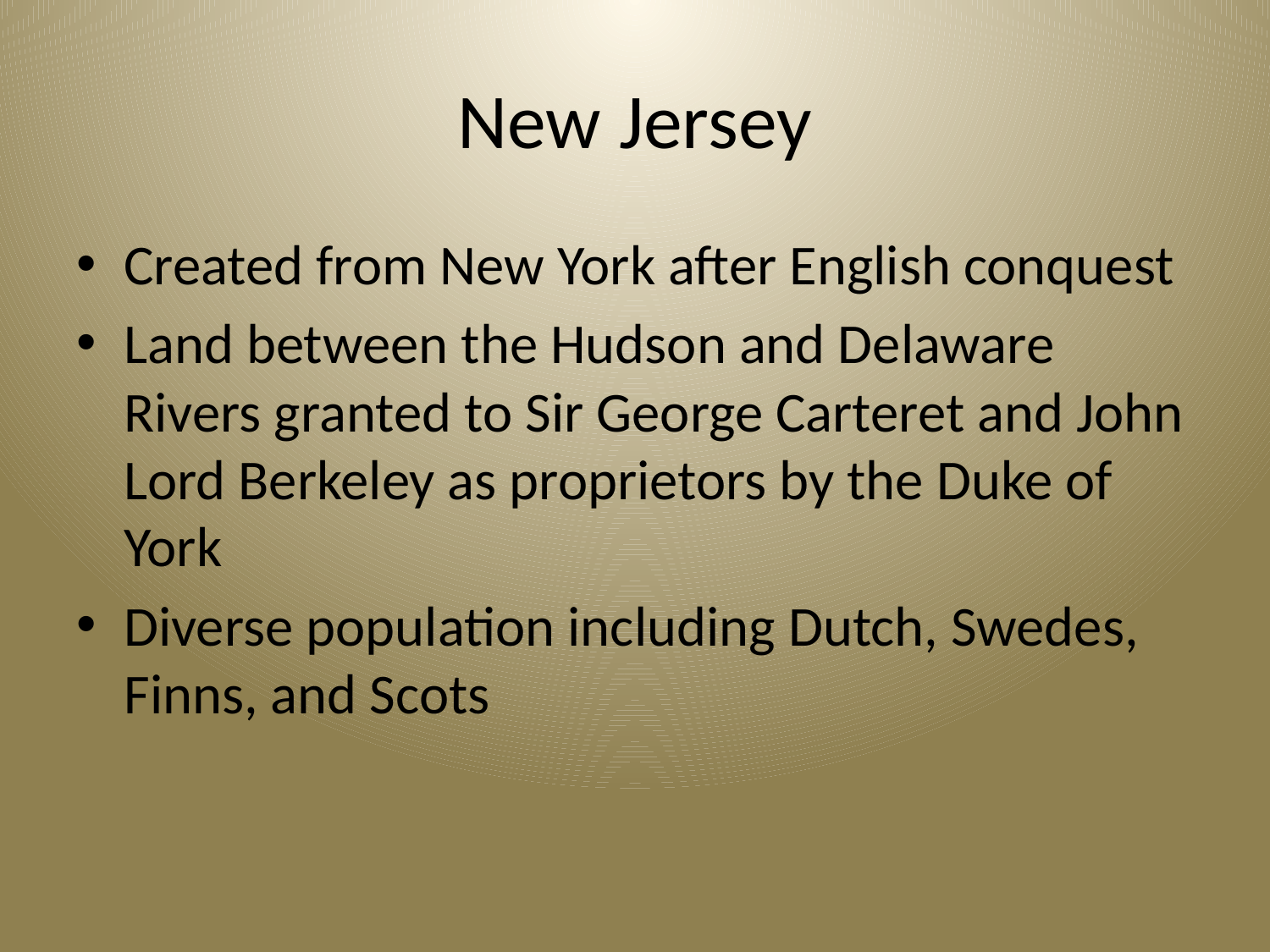

# New Jersey
Created from New York after English conquest
Land between the Hudson and Delaware Rivers granted to Sir George Carteret and John Lord Berkeley as proprietors by the Duke of York
Diverse population including Dutch, Swedes, Finns, and Scots